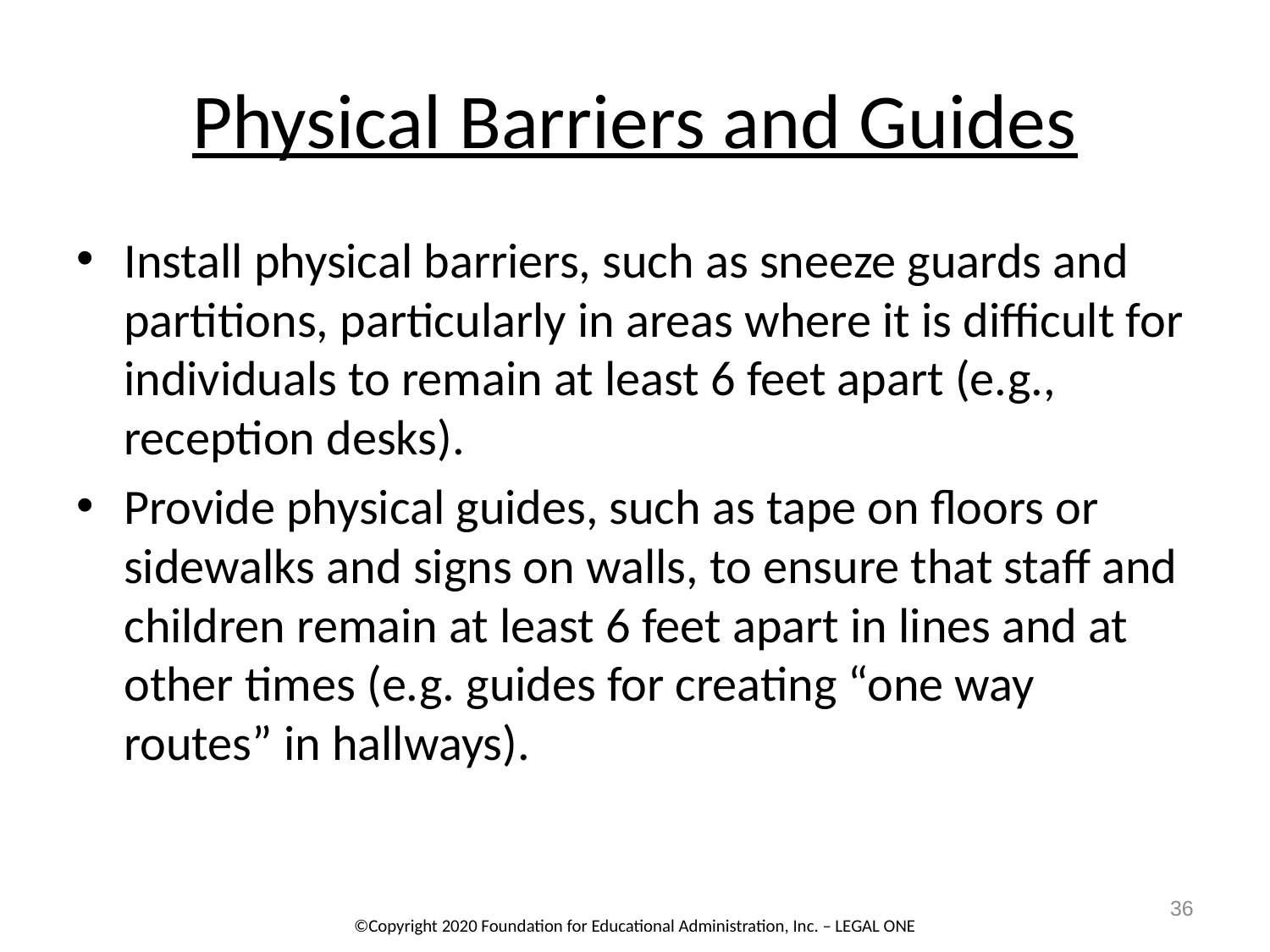

# Physical Barriers and Guides
Install physical barriers, such as sneeze guards and partitions, particularly in areas where it is difficult for individuals to remain at least 6 feet apart (e.g., reception desks).
Provide physical guides, such as tape on floors or sidewalks and signs on walls, to ensure that staff and children remain at least 6 feet apart in lines and at other times (e.g. guides for creating “one way routes” in hallways).

36